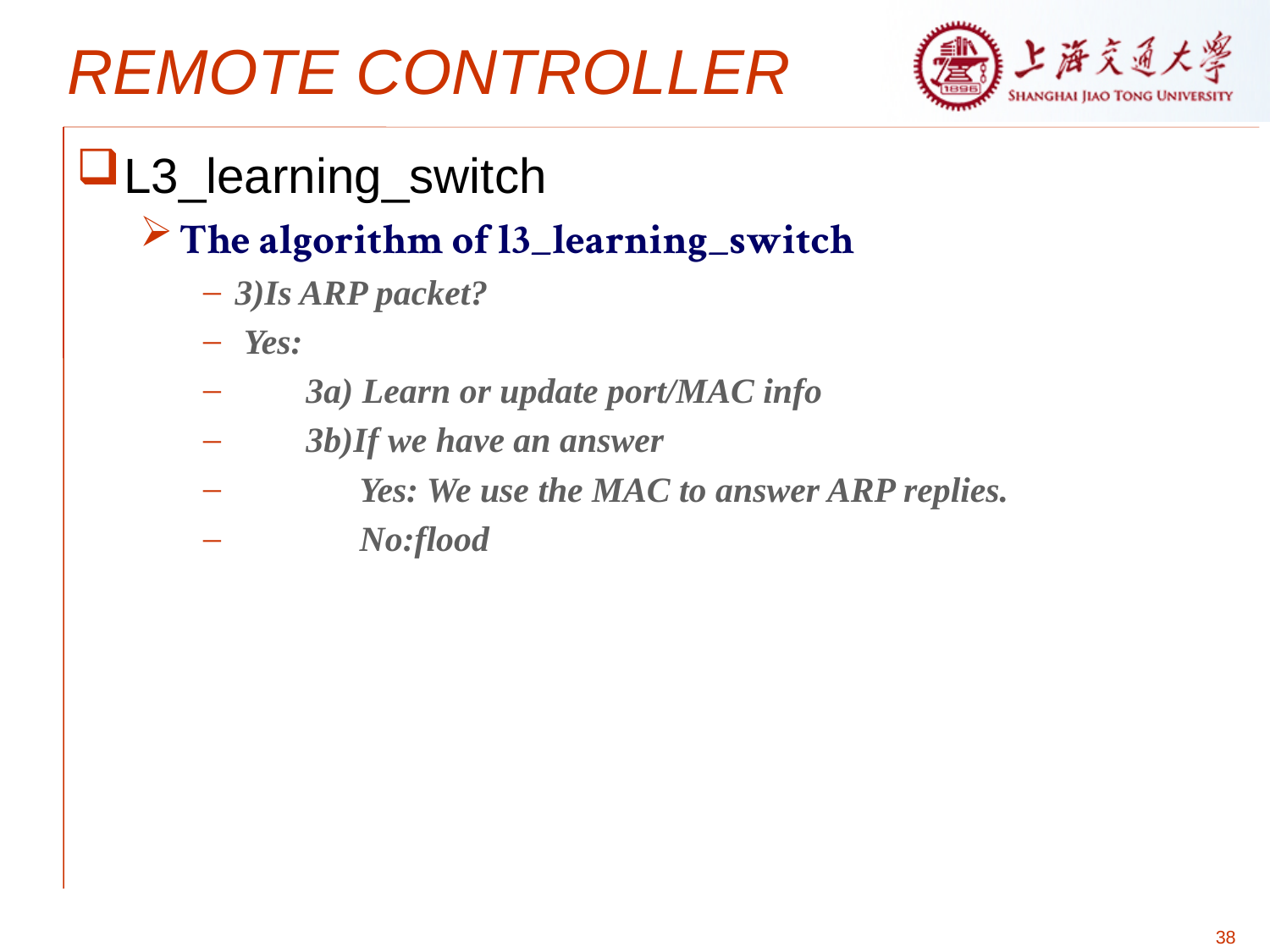

# REMOTE CONTROLLER
L3_learning_switch
The algorithm of l3_learning_switch
3)Is ARP packet?
 Yes:
        3a) Learn or update port/MAC info
        3b)If we have an answer
              Yes: We use the MAC to answer ARP replies.
              No:flood

38